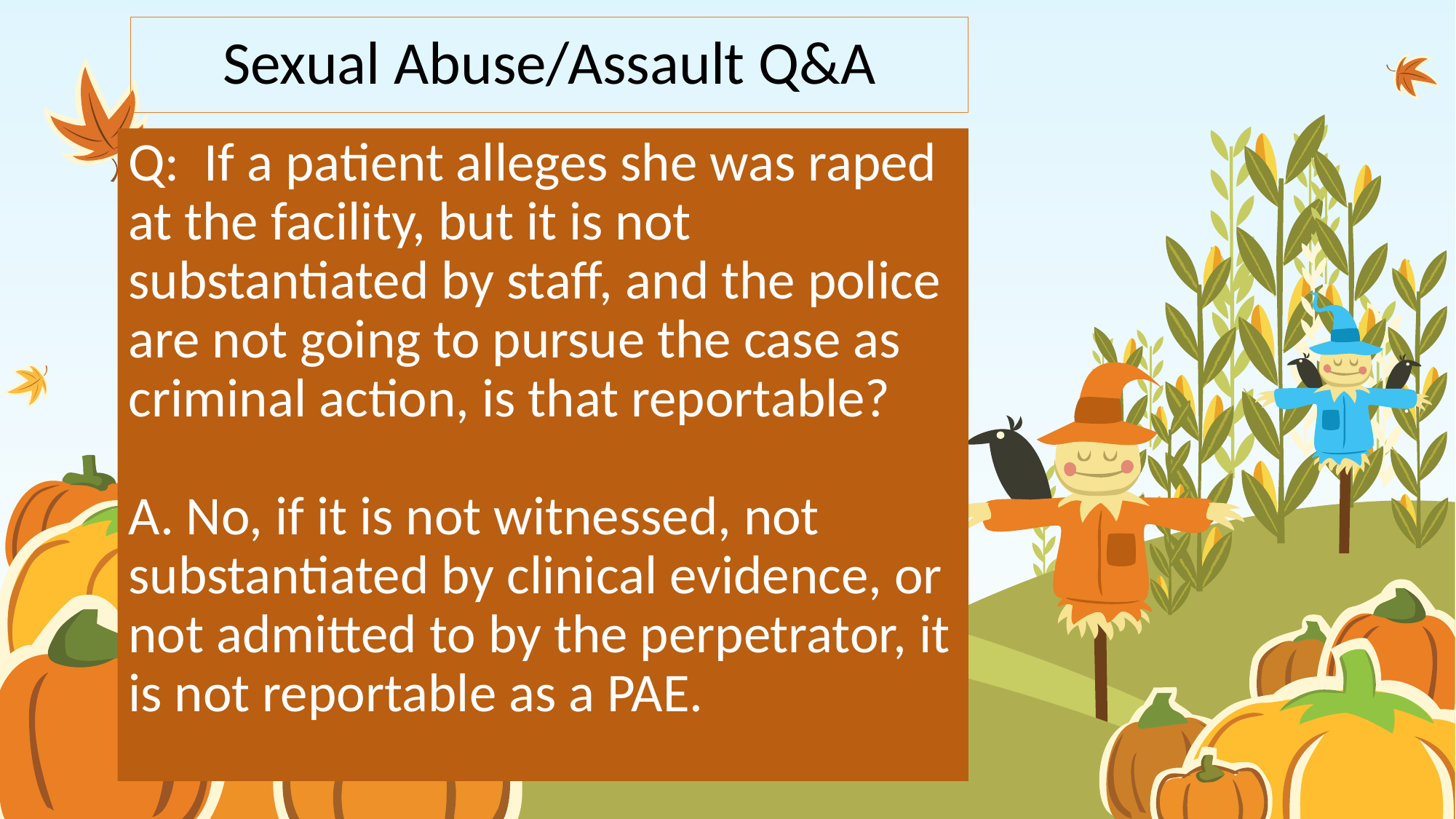

Sexual Abuse/Assault Q&A
# Q:  If a patient alleges she was raped at the facility, but it is not substantiated by staff, and the police are not going to pursue the case as criminal action, is that reportable? A. No, if it is not witnessed, not substantiated by clinical evidence, or not admitted to by the perpetrator, it is not reportable as a PAE.